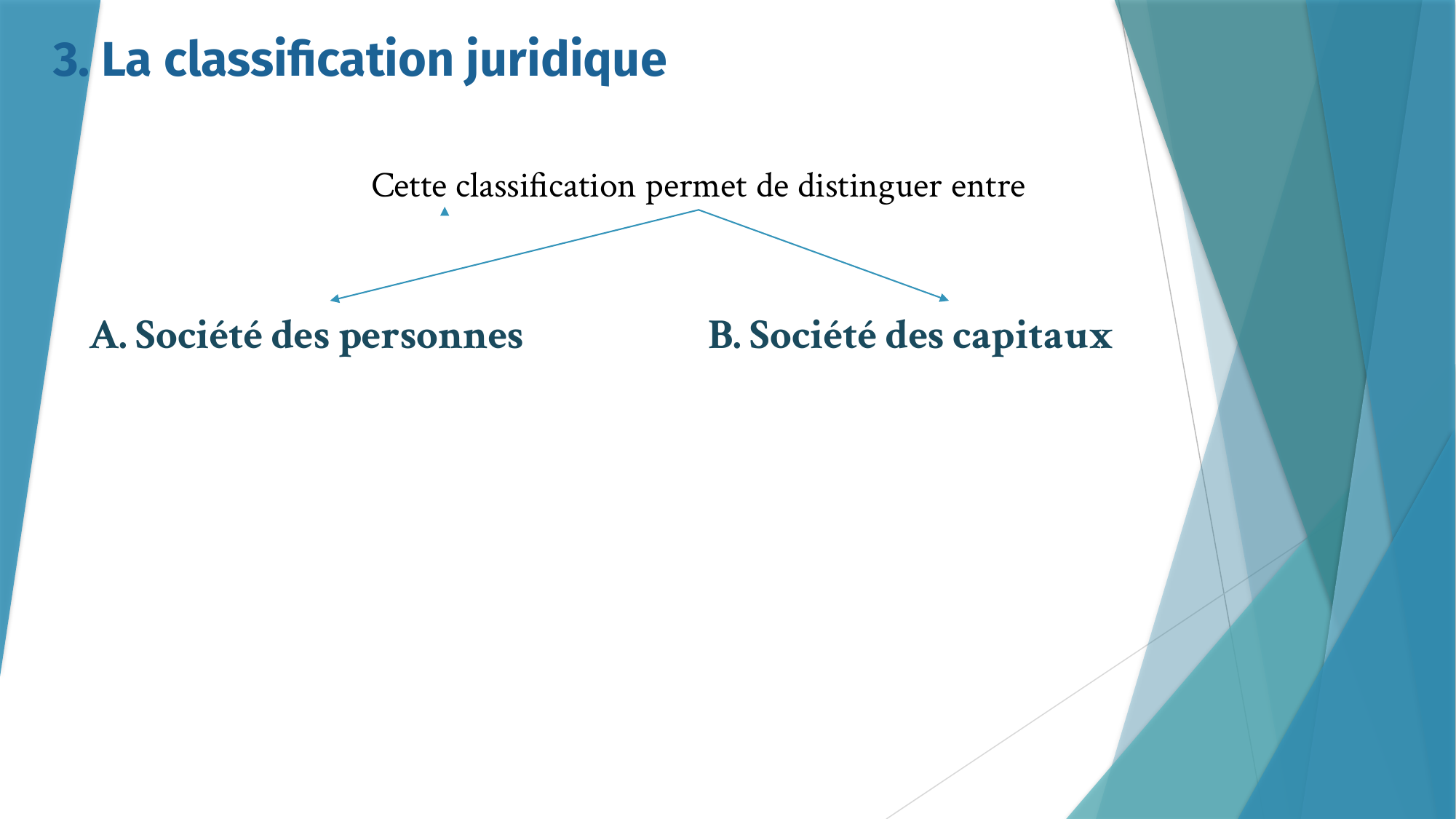

3. La classification juridique
Cette classification permet de distinguer entre
A. Société des personnes
B. Société des capitaux